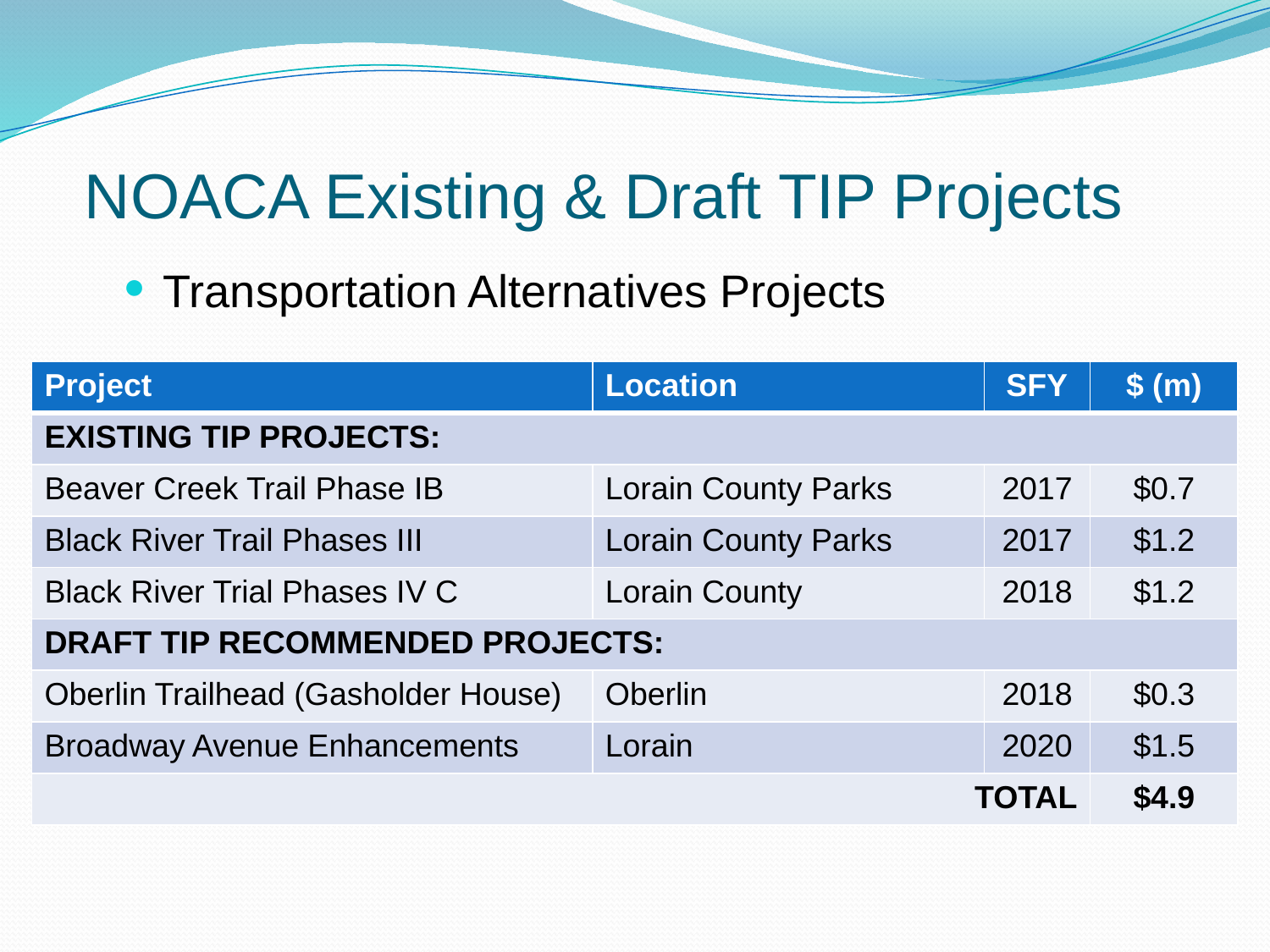

NOACA Existing & Draft TIP Projects
Transportation Alternatives Projects
| Project | Location | SFY | $ (m) |
| --- | --- | --- | --- |
| EXISTING TIP PROJECTS: |  |  |  |
| Beaver Creek Trail Phase IB | Lorain County Parks | 2017 | $0.7 |
| Black River Trail Phases III | Lorain County Parks | 2017 | $1.2 |
| Black River Trial Phases IV C | Lorain County | 2018 | $1.2 |
| DRAFT TIP RECOMMENDED PROJECTS: |  |  |  |
| Oberlin Trailhead (Gasholder House) | Oberlin | 2018 | $0.3 |
| Broadway Avenue Enhancements | Lorain | 2020 | $1.5 |
| TOTAL |  |  | $4.9 |